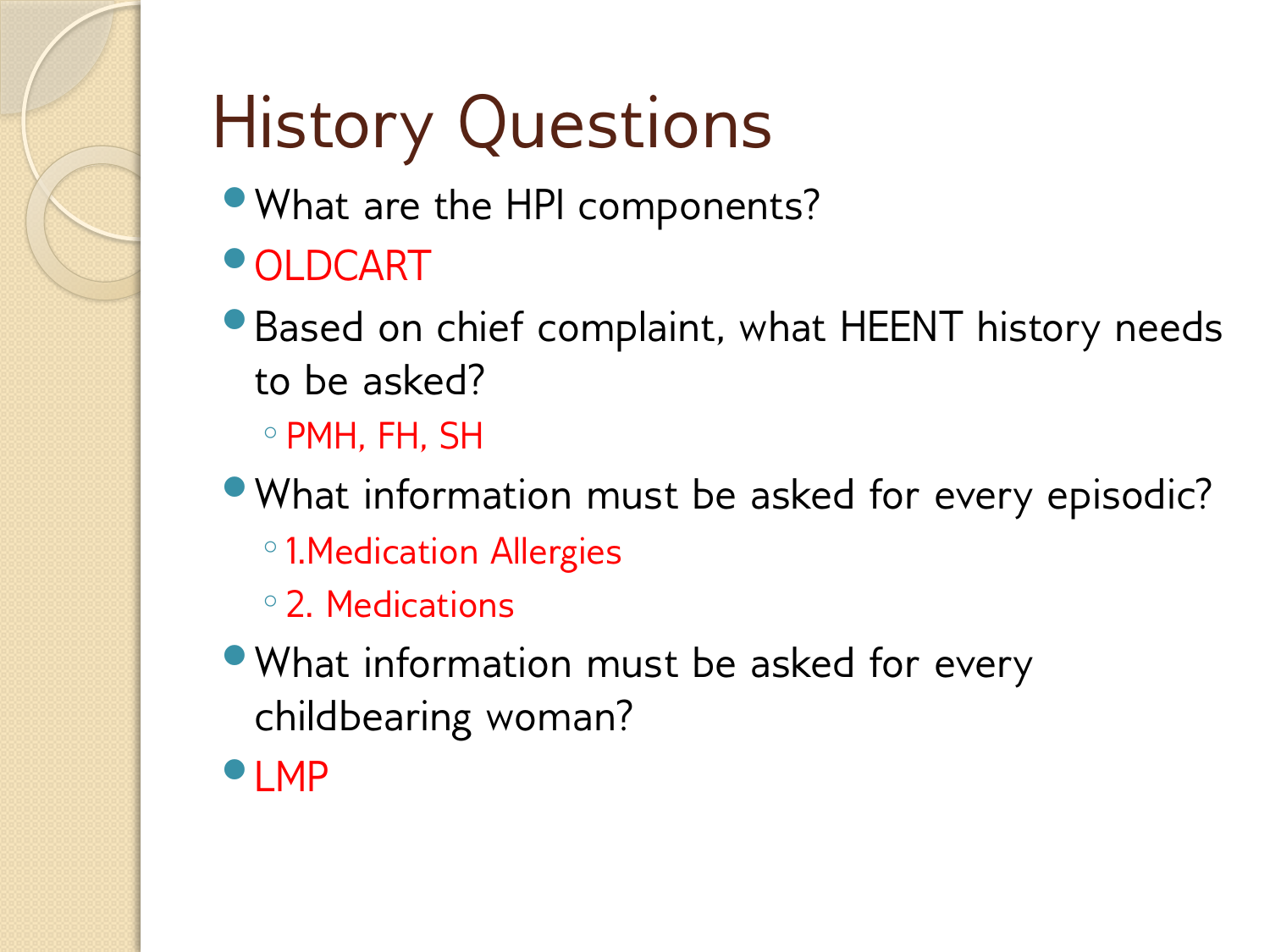

# History Questions
What are the HPI components?
OLDCART
Based on chief complaint, what HEENT history needs to be asked?
PMH, FH, SH
What information must be asked for every episodic?
1.Medication Allergies
2. Medications
What information must be asked for every childbearing woman?
LMP